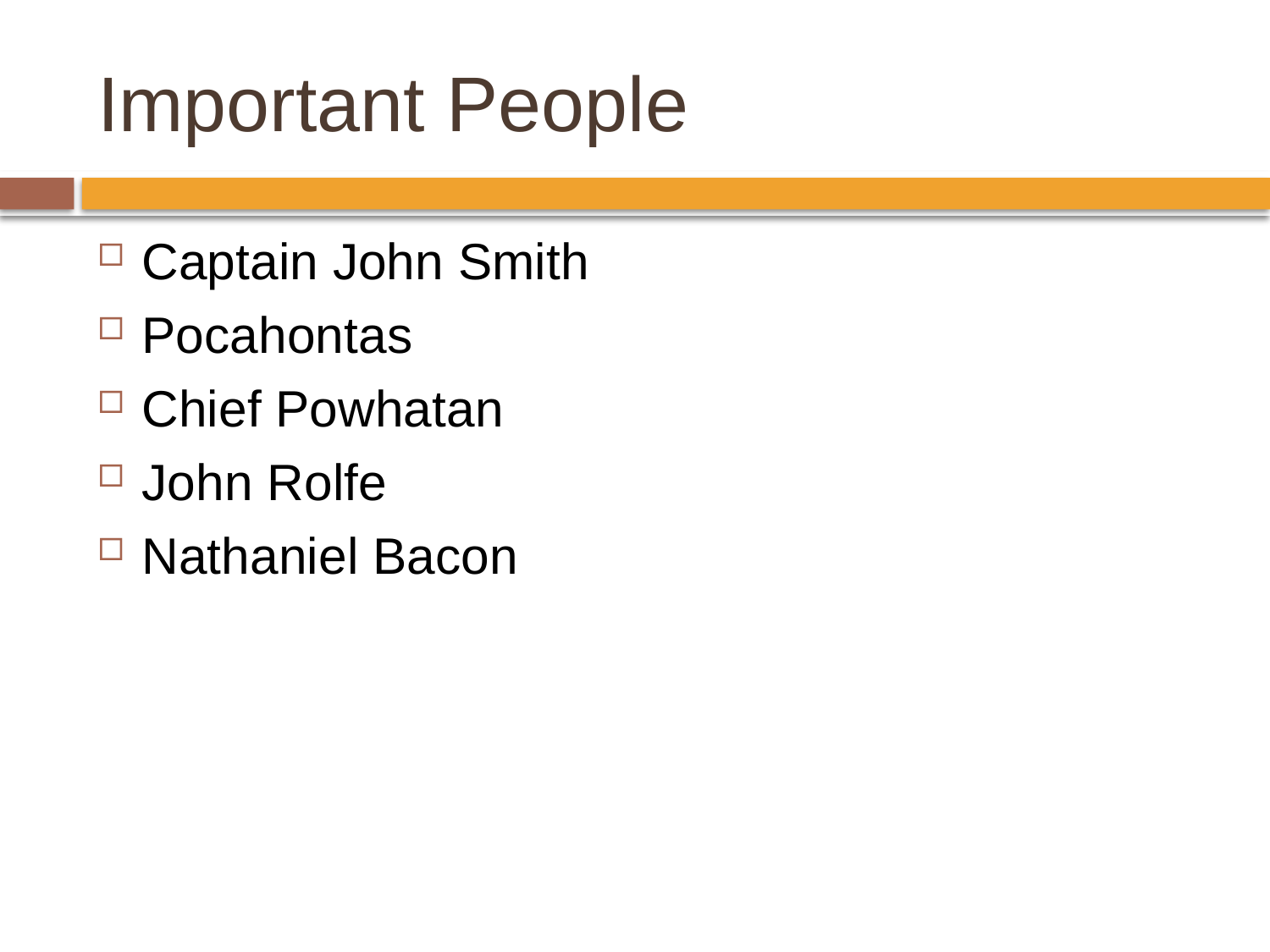

# Important People
Captain John Smith
Pocahontas
Chief Powhatan
John Rolfe
Nathaniel Bacon